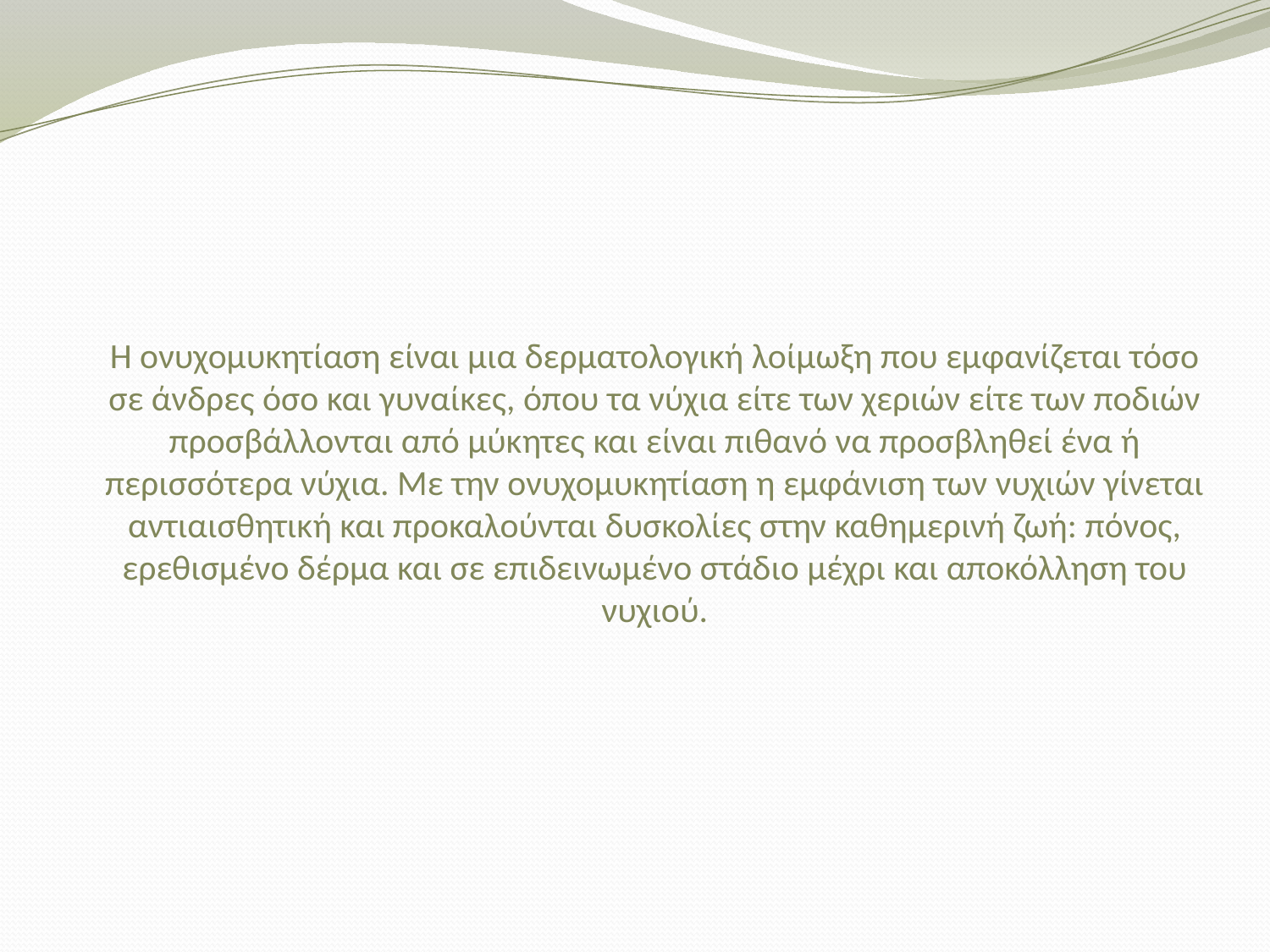

Η ονυχομυκητίαση είναι μια δερματολογική λοίμωξη που εμφανίζεται τόσο σε άνδρες όσο και γυναίκες, όπου τα νύχια είτε των χεριών είτε των ποδιών προσβάλλονται από μύκητες και είναι πιθανό να προσβληθεί ένα ή περισσότερα νύχια. Με την ονυχομυκητίαση η εμφάνιση των νυχιών γίνεται αντιαισθητική και προκαλούνται δυσκολίες στην καθημερινή ζωή: πόνος, ερεθισμένο δέρμα και σε επιδεινωμένο στάδιο μέχρι και αποκόλληση του νυχιού.